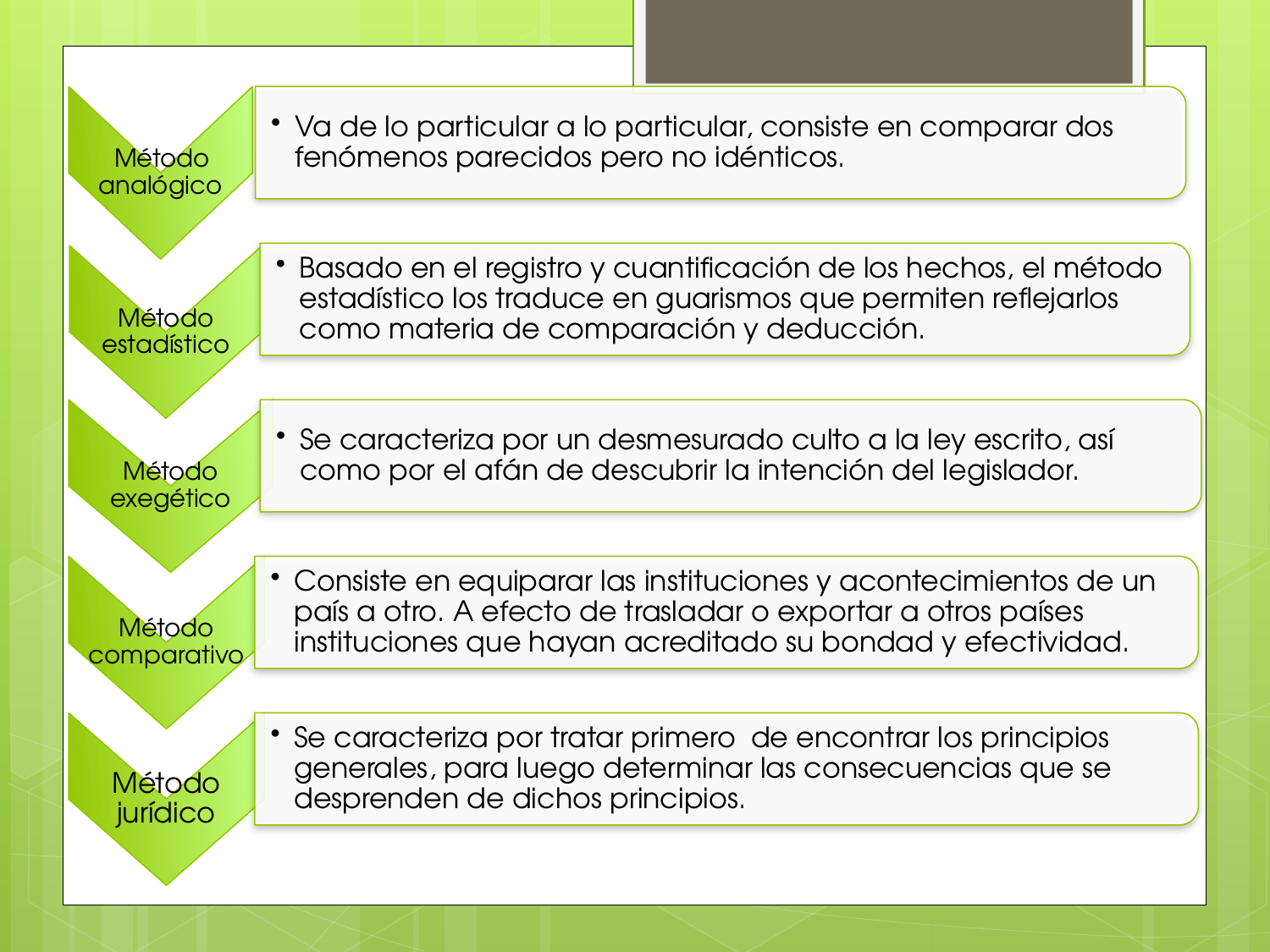

Método analógico
Va de lo particular a lo particular, consiste en comparar dos fenómenos parecidos pero no idénticos.
Método estadístico
Basado en el registro y cuantificación de los hechos, el método estadístico los traduce en guarismos que permiten reflejarlos como materia de comparación y deducción.
Método exegético
Se caracteriza por un desmesurado culto a la ley escrito, así como por el afán de descubrir la intención del legislador.
Método comparativo
Consiste en equiparar las instituciones y acontecimientos de un país a otro. A efecto de trasladar o exportar a otros países instituciones que hayan acreditado su bondad y efectividad.
Método jurídico
Se caracteriza por tratar primero  de encontrar los principios generales, para luego determinar las consecuencias que se desprenden de dichos principios.